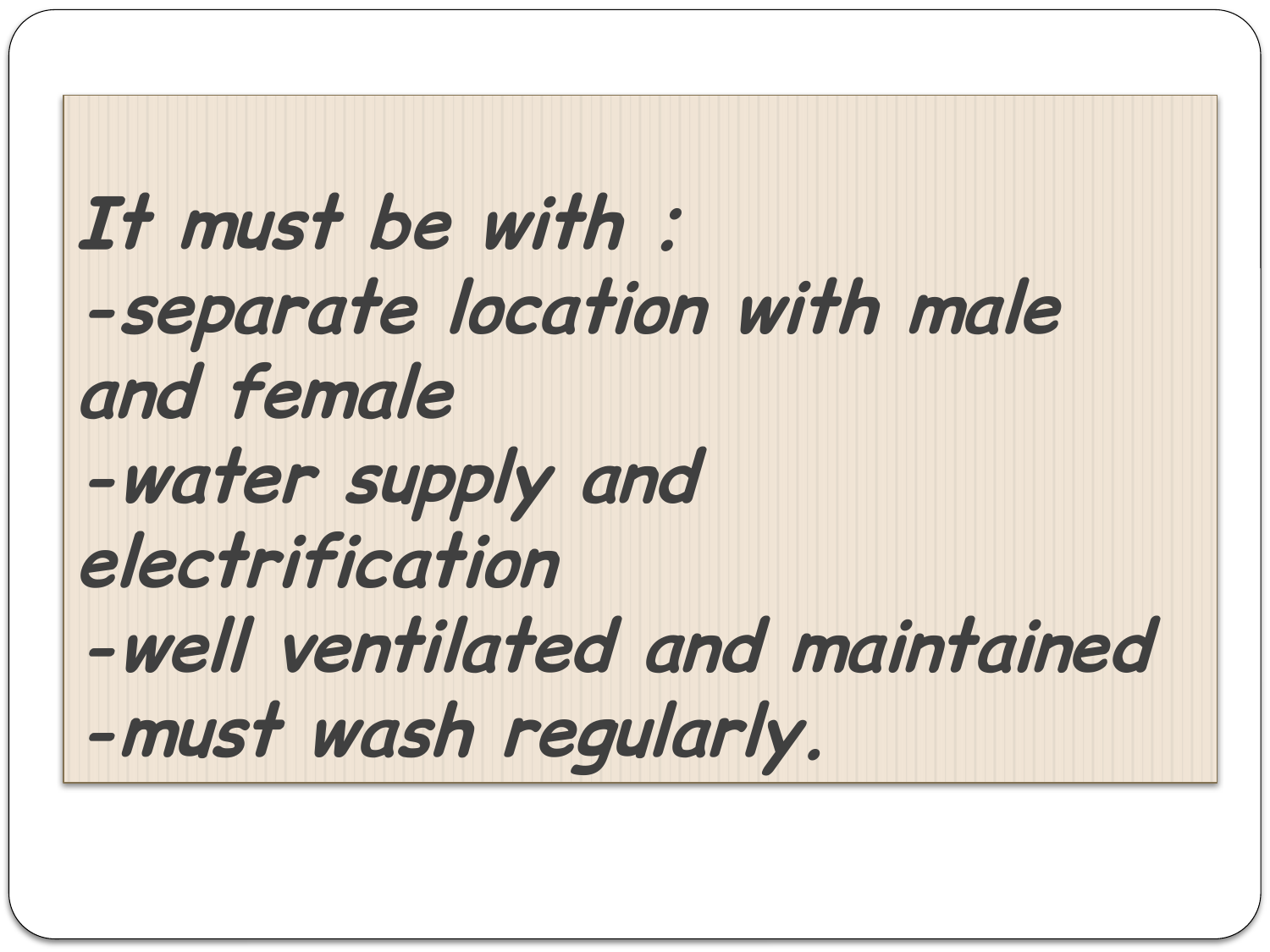

# It must be with : -separate location with male and female -water supply and electrification -well ventilated and maintained -must wash regularly.